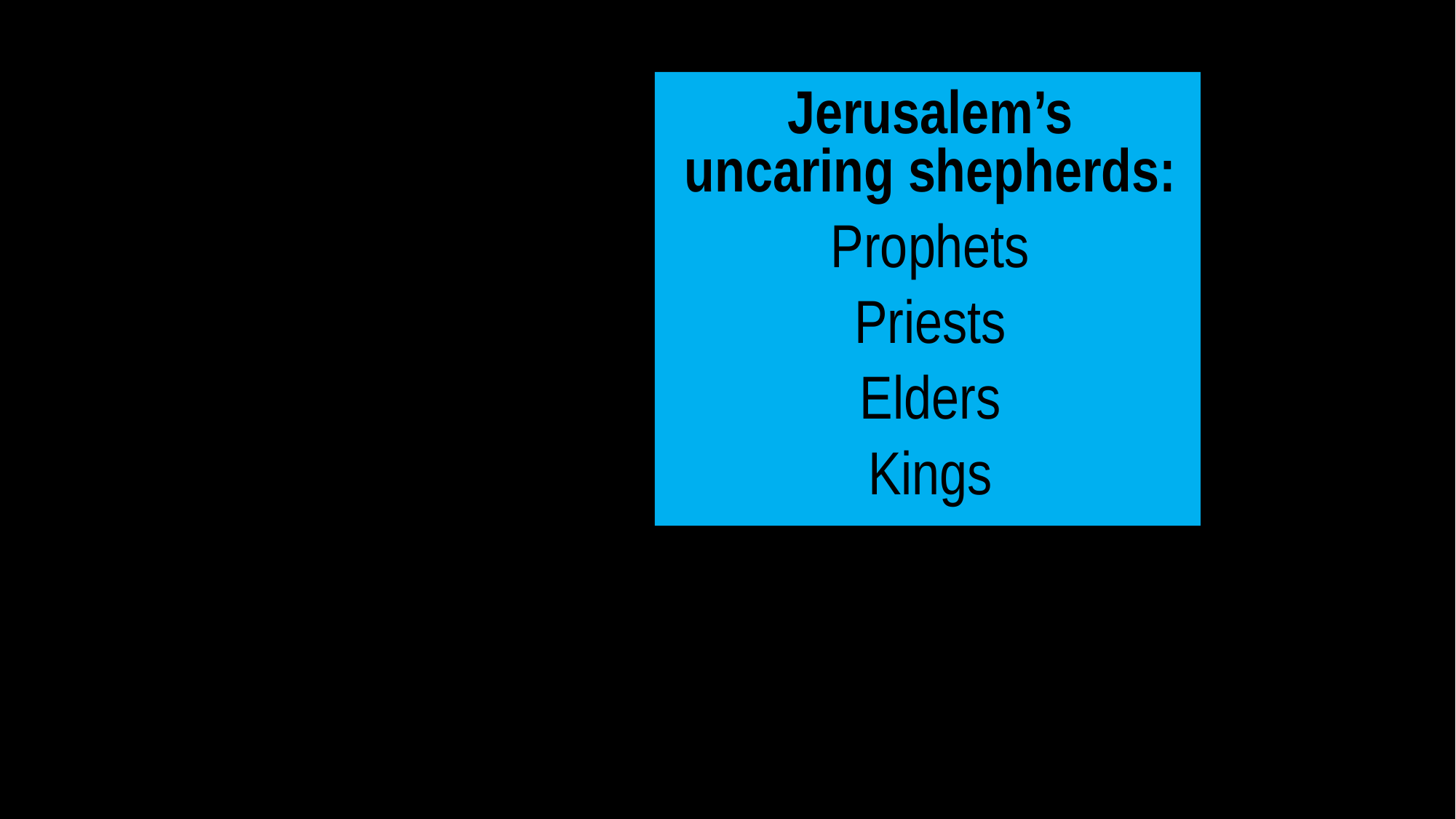

Jerusalem’s
uncaring shepherds:
Prophets
Priests
Elders
Kings